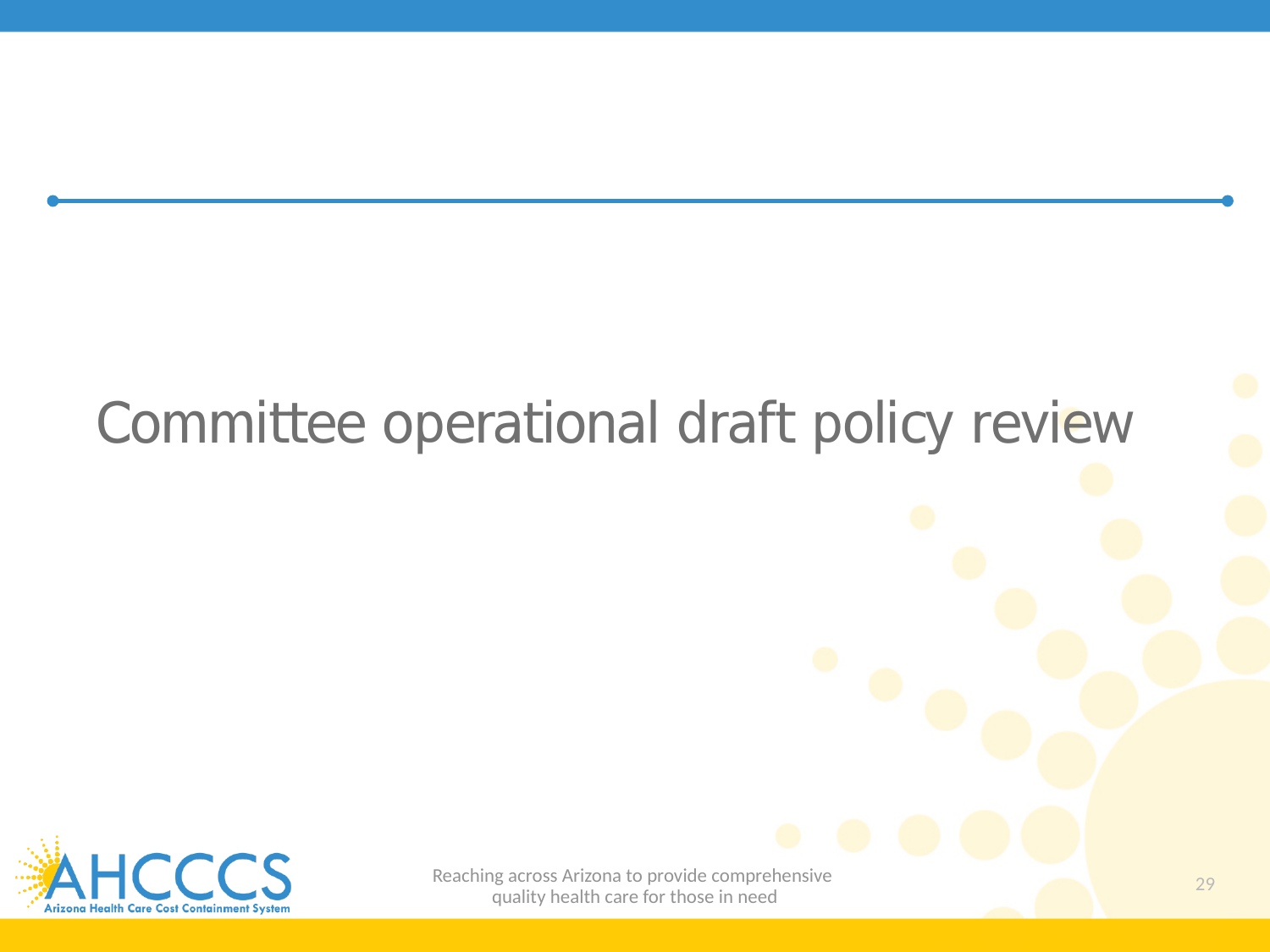

Committee operational draft policy review
Reaching across Arizona to provide comprehensive
quality health care for those in need
29